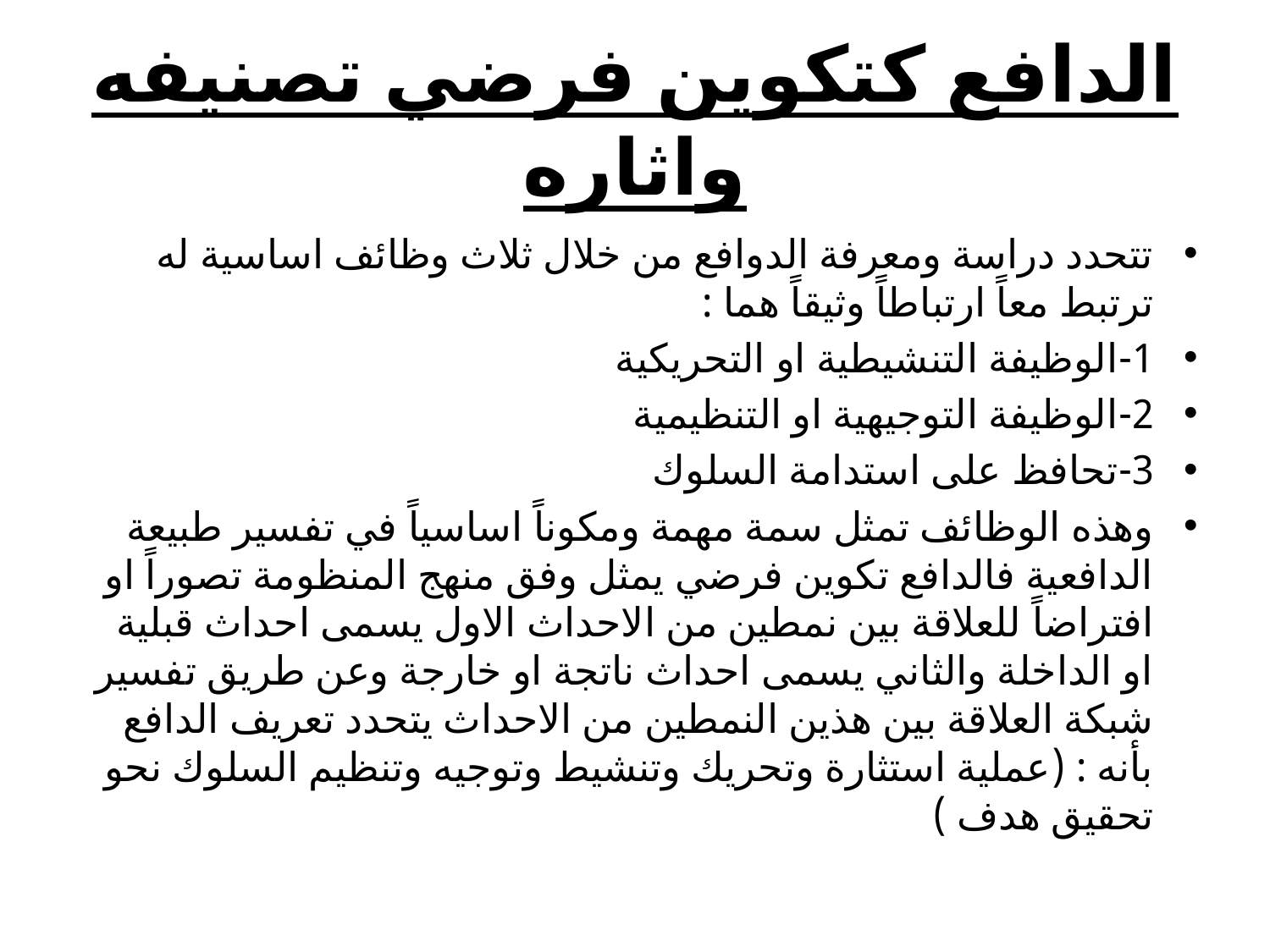

# الدافع كتكوين فرضي تصنيفه واثاره
تتحدد دراسة ومعرفة الدوافع من خلال ثلاث وظائف اساسية له ترتبط معاً ارتباطاً وثيقاً هما :
1-الوظيفة التنشيطية او التحريكية
2-الوظيفة التوجيهية او التنظيمية
3-تحافظ على استدامة السلوك
وهذه الوظائف تمثل سمة مهمة ومكوناً اساسياً في تفسير طبيعة الدافعية فالدافع تكوين فرضي يمثل وفق منهج المنظومة تصوراً او افتراضاً للعلاقة بين نمطين من الاحداث الاول يسمى احداث قبلية او الداخلة والثاني يسمى احداث ناتجة او خارجة وعن طريق تفسير شبكة العلاقة بين هذين النمطين من الاحداث يتحدد تعريف الدافع بأنه : (عملية استثارة وتحريك وتنشيط وتوجيه وتنظيم السلوك نحو تحقيق هدف )